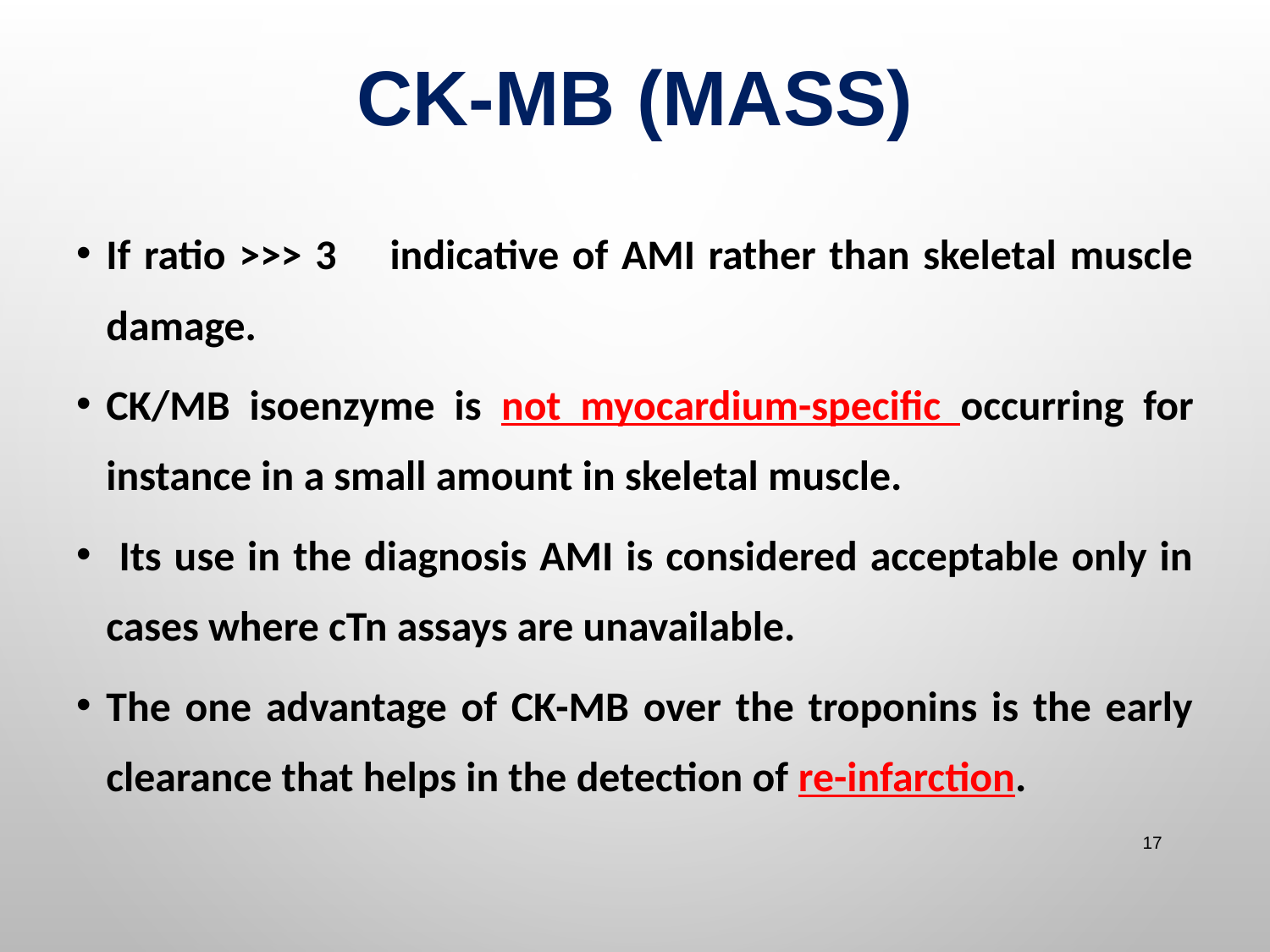

# CK-MB (mass)
If ratio >>> 3    indicative of AMI rather than skeletal muscle damage.
CK/MB isoenzyme is not myocardium-specific occurring for instance in a small amount in skeletal muscle.
 Its use in the diagnosis AMI is considered acceptable only in cases where cTn assays are unavailable.
The one advantage of CK-MB over the troponins is the early clearance that helps in the detection of re-infarction.

17